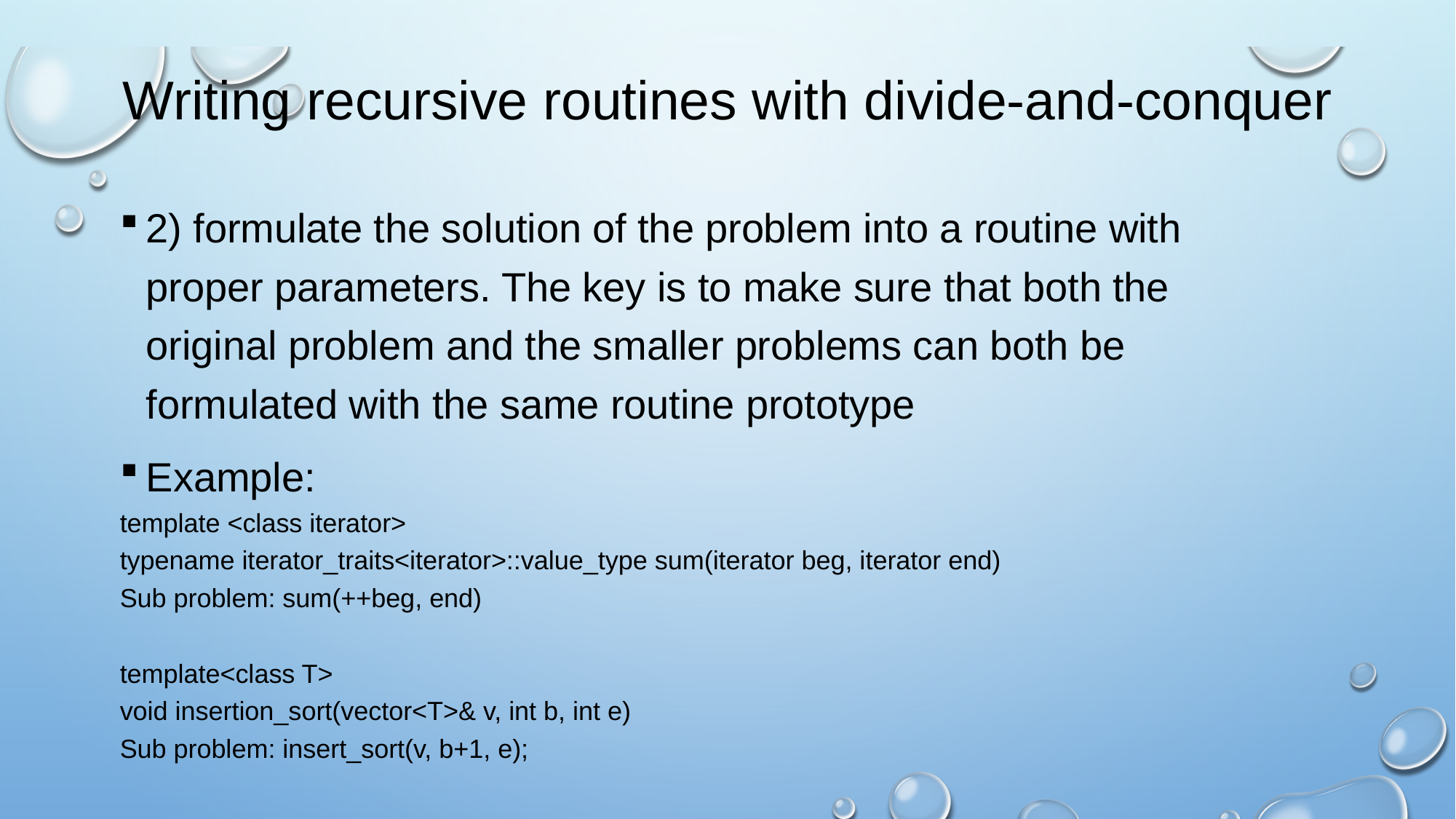

# Writing recursive routines with divide-and-conquer
2) formulate the solution of the problem into a routine with proper parameters. The key is to make sure that both the original problem and the smaller problems can both be formulated with the same routine prototype
Example:
template <class iterator>
typename iterator_traits<iterator>::value_type sum(iterator beg, iterator end)
Sub problem: sum(++beg, end)

template<class T>
void insertion_sort(vector<T>& v, int b, int e)
Sub problem: insert_sort(v, b+1, e);